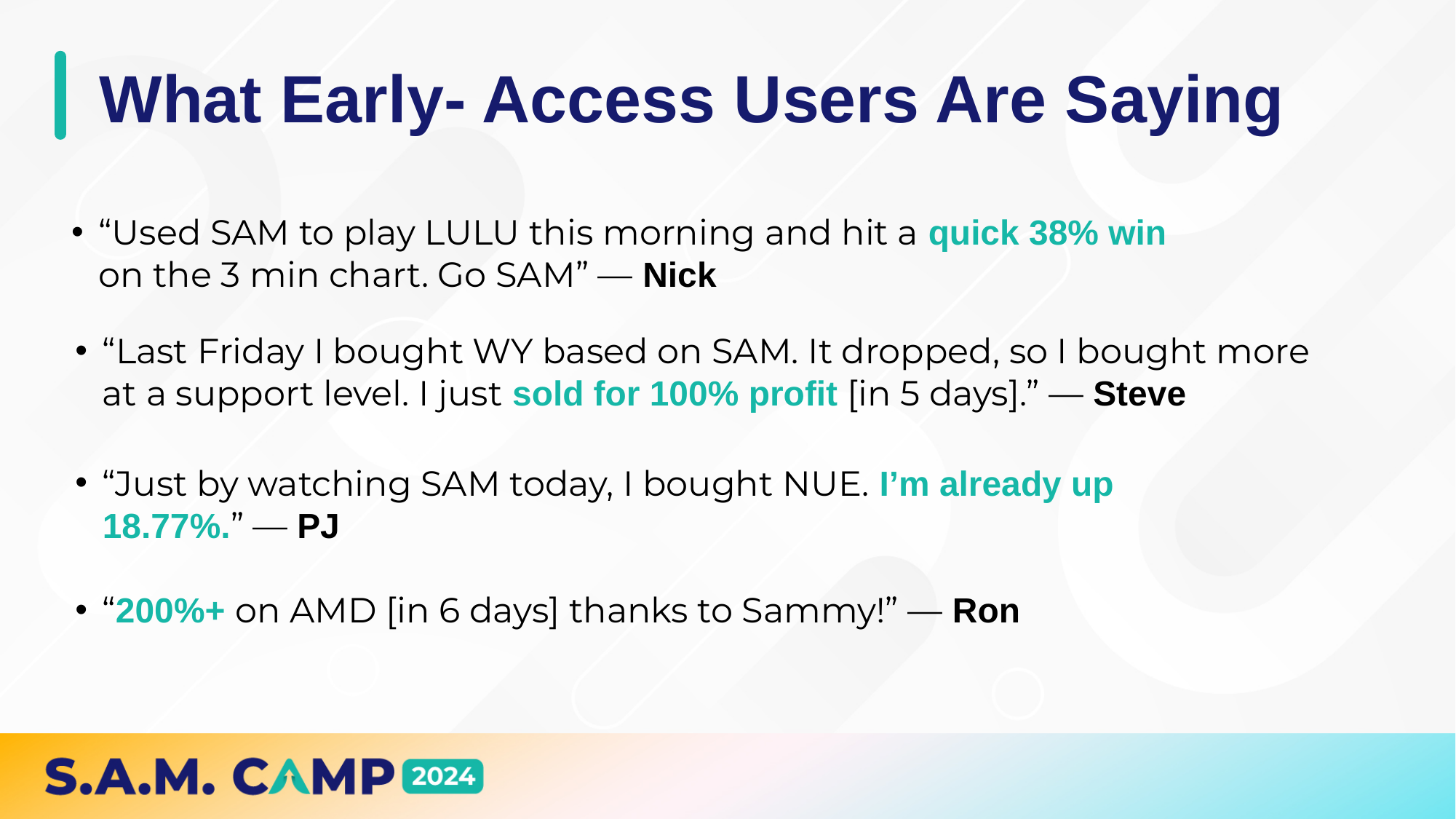

# What Early- Access Users Are Saying
“Used SAM to play LULU this morning and hit a quick 38% win
on the 3 min chart. Go SAM” — Nick
“Last Friday I bought WY based on SAM. It dropped, so I bought more
at a support level. I just sold for 100% profit [in 5 days].” — Steve
“Just by watching SAM today, I bought NUE. I’m already up 18.77%.” — PJ
“200%+ on AMD [in 6 days] thanks to Sammy!” — Ron